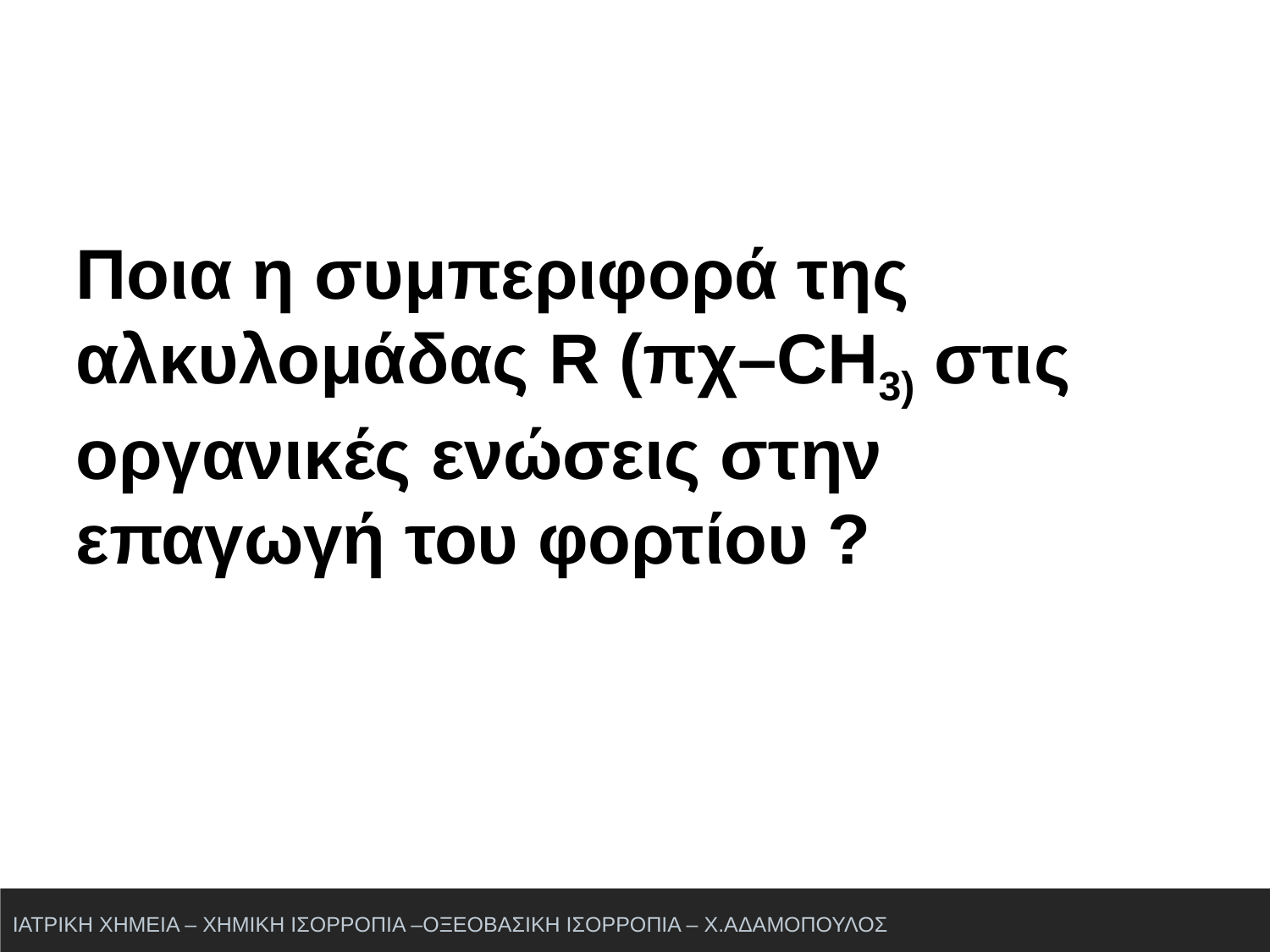

Ποια η συμπεριφορά της αλκυλομάδας R (πχ–CH3) στις οργανικές ενώσεις στην επαγωγή του φορτίου ?
ΙΑΤΡΙΚΗ ΧΗΜΕΙΑ – ΧΗΜΙΚΗ ΙΣΟΡΡΟΠΙΑ –ΟΞΕΟΒΑΣΙΚΗ ΙΣΟΡΡΟΠΙΑ – Χ.ΑΔΑΜΟΠΟΥΛΟΣ